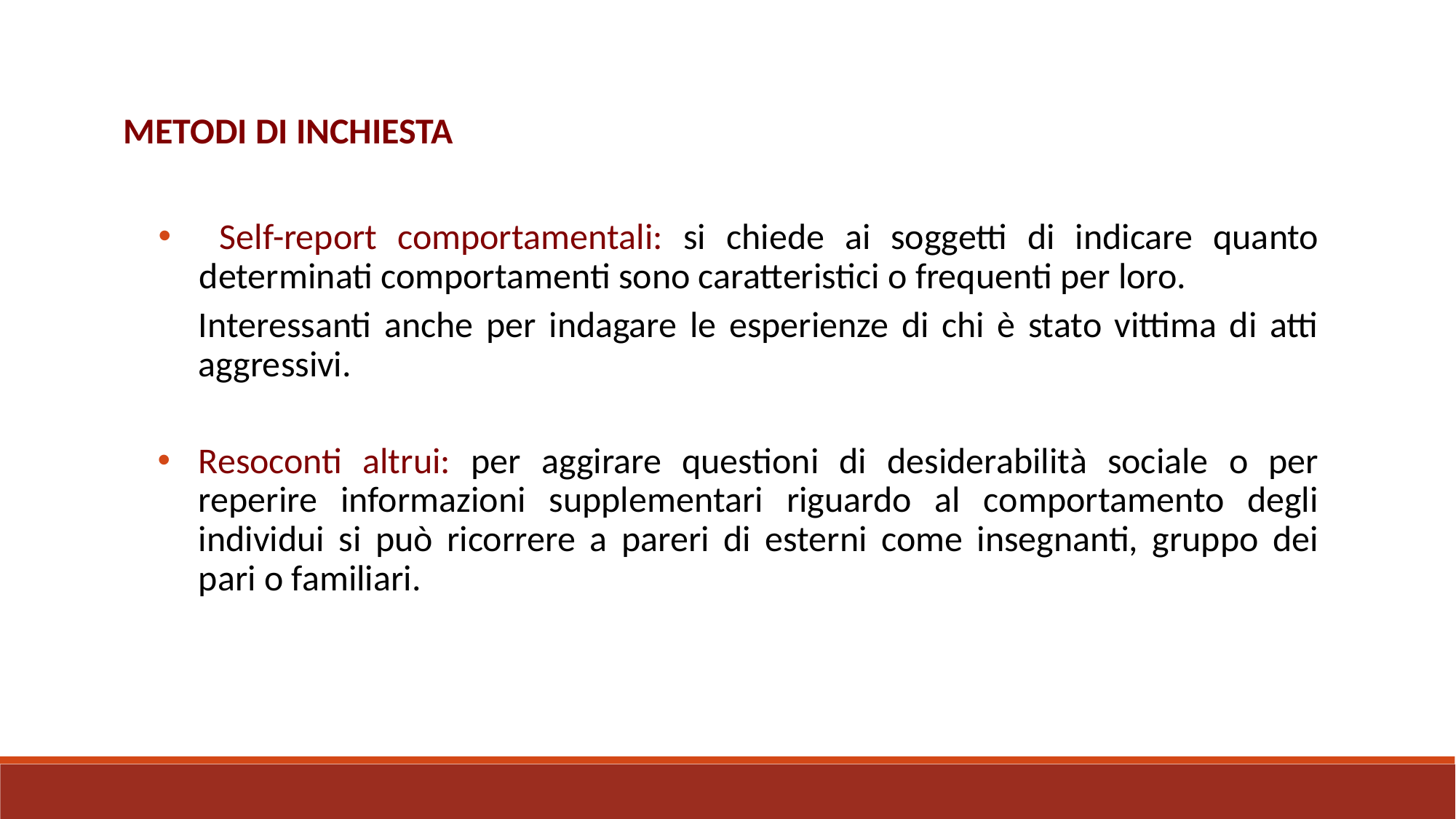

METODI DI INCHIESTA

 Self-report comportamentali: si chiede ai soggetti di indicare quanto determinati comportamenti sono caratteristici o frequenti per loro.
Interessanti anche per indagare le esperienze di chi è stato vittima di atti aggressivi.

Resoconti altrui: per aggirare questioni di desiderabilità sociale o per reperire informazioni supplementari riguardo al comportamento degli individui si può ricorrere a pareri di esterni come insegnanti, gruppo dei pari o familiari.